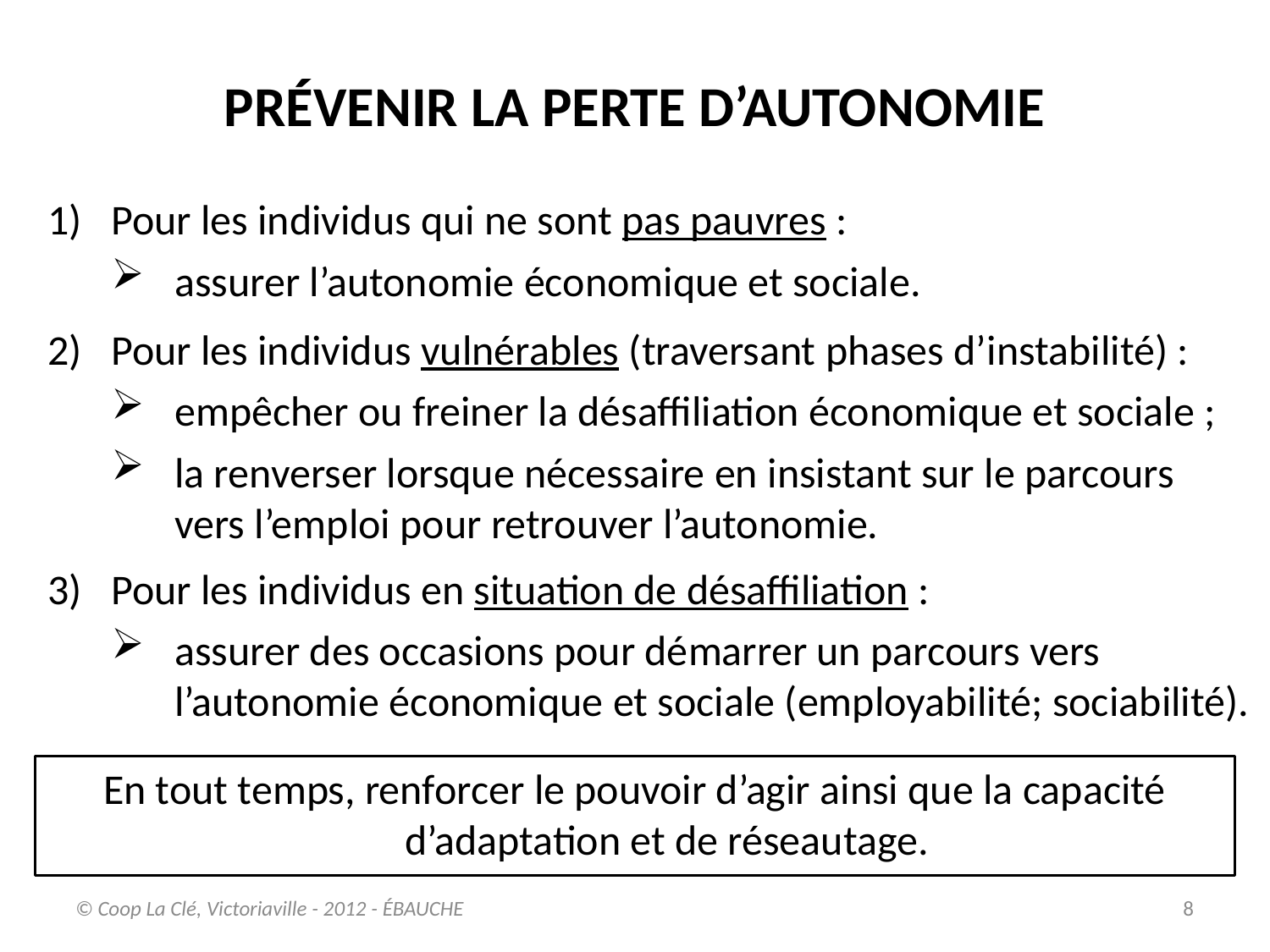

PRÉVENIR LA PERTE D’AUTONOMIE
Pour les individus qui ne sont pas pauvres :
assurer l’autonomie économique et sociale.
Pour les individus vulnérables (traversant phases d’instabilité) :
empêcher ou freiner la désaffiliation économique et sociale ;
la renverser lorsque nécessaire en insistant sur le parcours vers l’emploi pour retrouver l’autonomie.
Pour les individus en situation de désaffiliation :
assurer des occasions pour démarrer un parcours vers l’autonomie économique et sociale (employabilité; sociabilité).
En tout temps, renforcer le pouvoir d’agir ainsi que la capacité d’adaptation et de réseautage.
© Coop La Clé, Victoriaville - 2012 - ÉBAUCHE
8